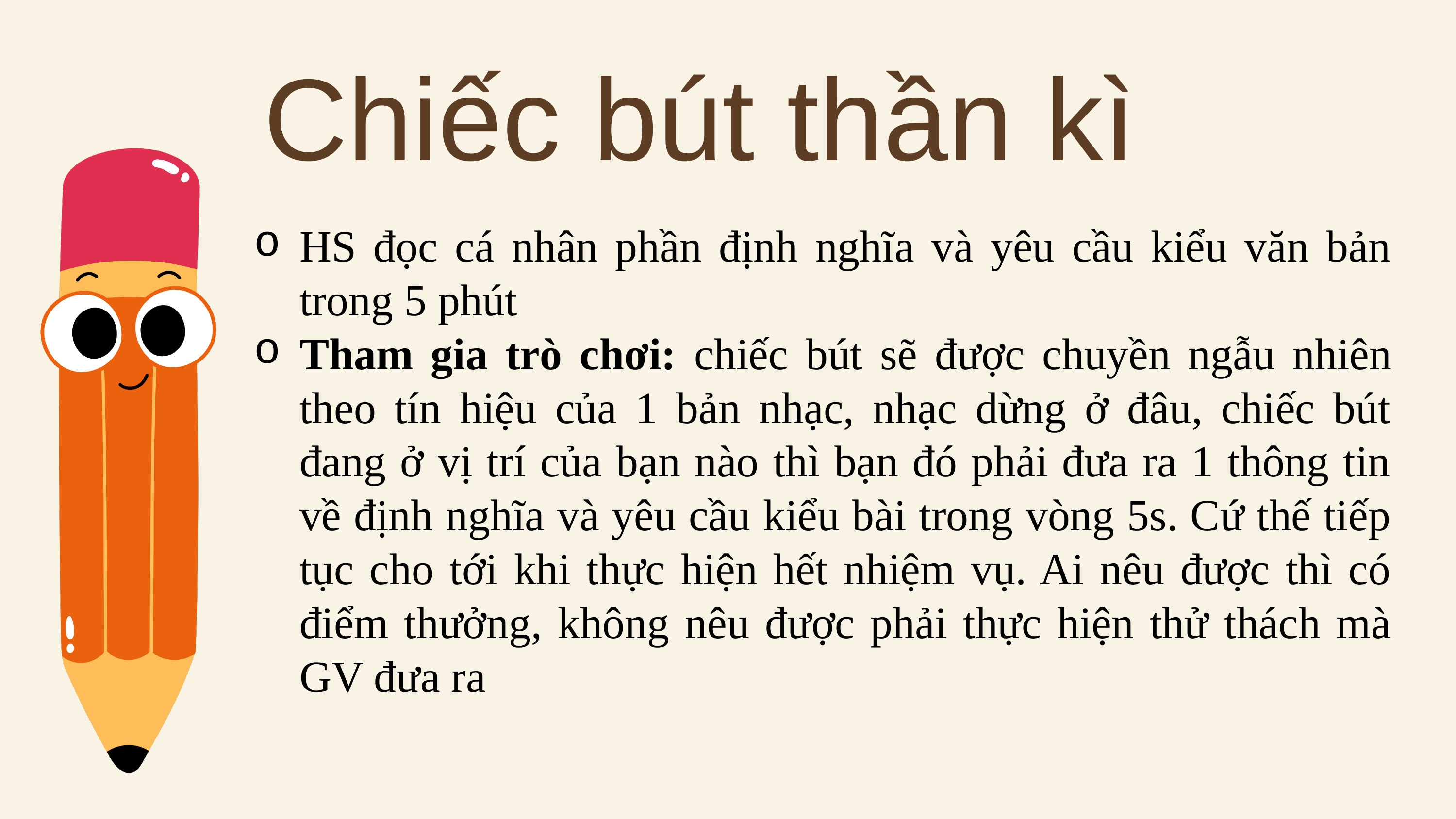

Chiếc bút thần kì

HS đọc cá nhân phần định nghĩa và yêu cầu kiểu văn bản trong 5 phút
Tham gia trò chơi: chiếc bút sẽ được chuyền ngẫu nhiên theo tín hiệu của 1 bản nhạc, nhạc dừng ở đâu, chiếc bút đang ở vị trí của bạn nào thì bạn đó phải đưa ra 1 thông tin về định nghĩa và yêu cầu kiểu bài trong vòng 5s. Cứ thế tiếp tục cho tới khi thực hiện hết nhiệm vụ. Ai nêu được thì có điểm thưởng, không nêu được phải thực hiện thử thách mà GV đưa ra